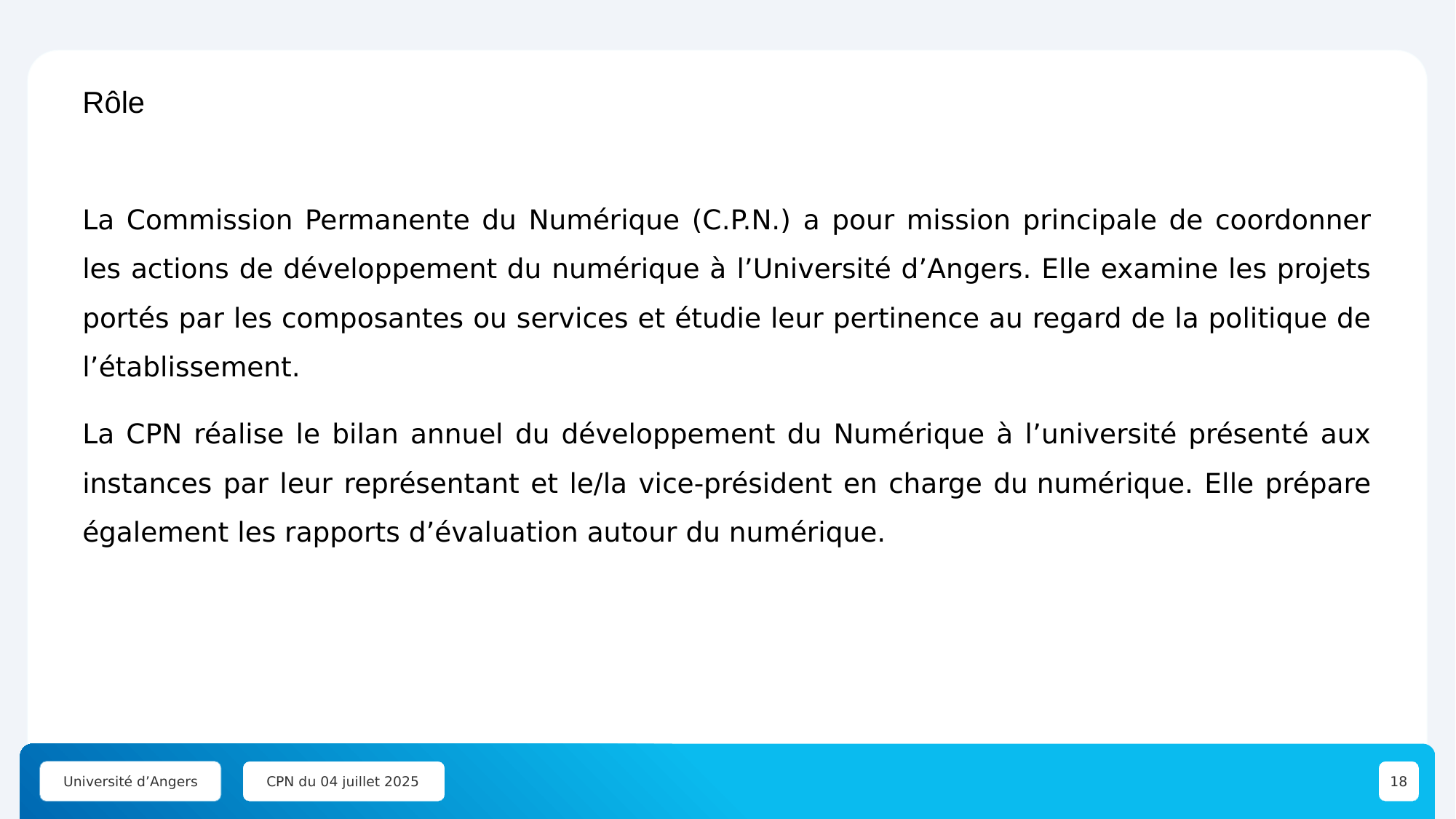

Rôle

La Commission Permanente du Numérique (C.P.N.) a pour mission principale de coordonner les actions de développement du numérique à l’Université d’Angers. Elle examine les projets portés par les composantes ou services et étudie leur pertinence au regard de la politique de l’établissement.
La CPN réalise le bilan annuel du développement du Numérique à l’université présenté aux instances par leur représentant et le/la vice-président en charge du numérique. Elle prépare également les rapports d’évaluation autour du numérique.
CPN du 04 juillet 2025
18